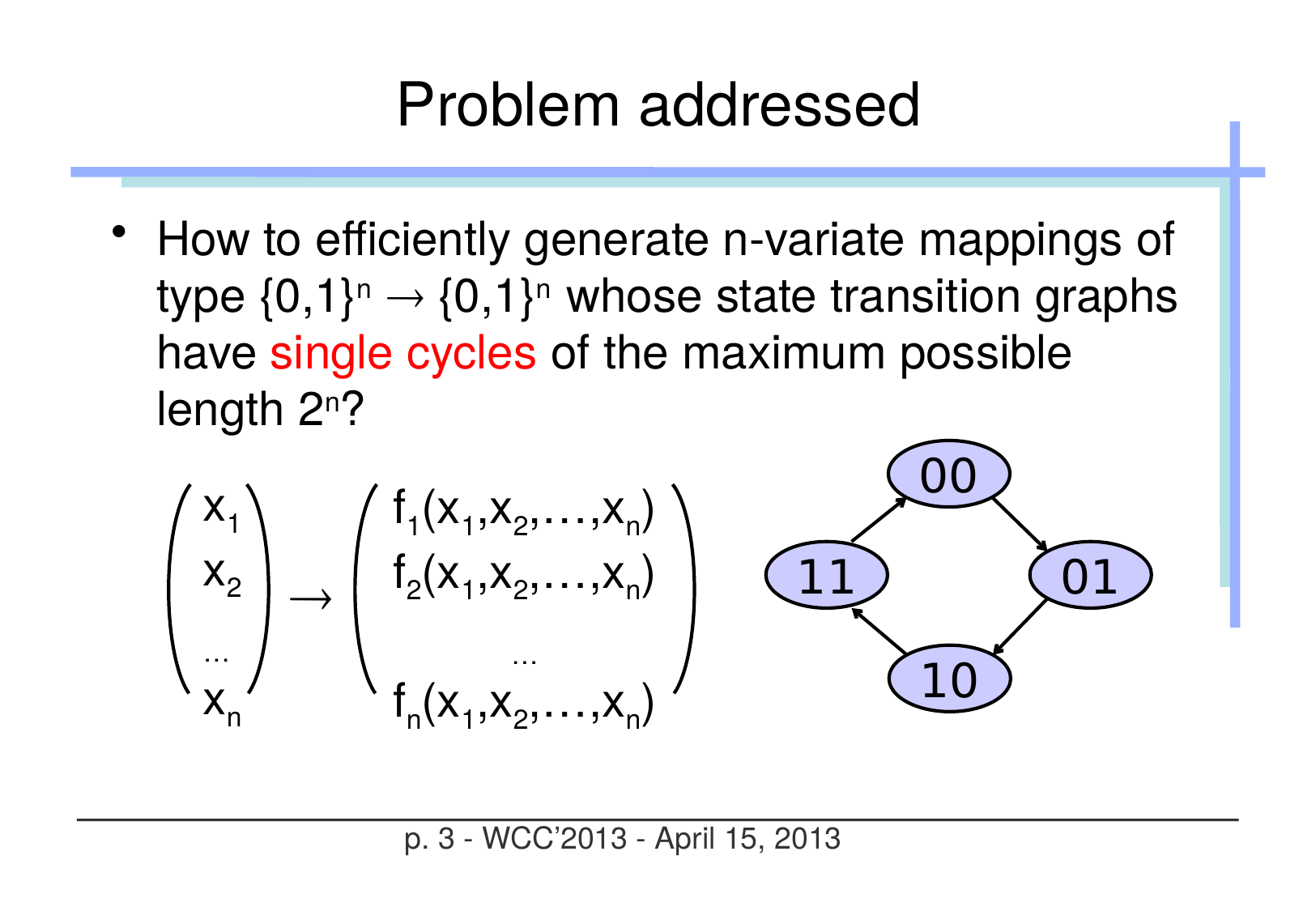

# Problem addressed
How to efficiently generate n-variate mappings of type {0,1}n  → {0,1}n  whose state transition graphs have single cycles of the maximum possible length 2n?

00
11
01
10
x1
x2
…
xn
f1(x1,x2,…,xn)
f2(x1,x2,…,xn)
…
fn(x1,x2,…,xn)

→